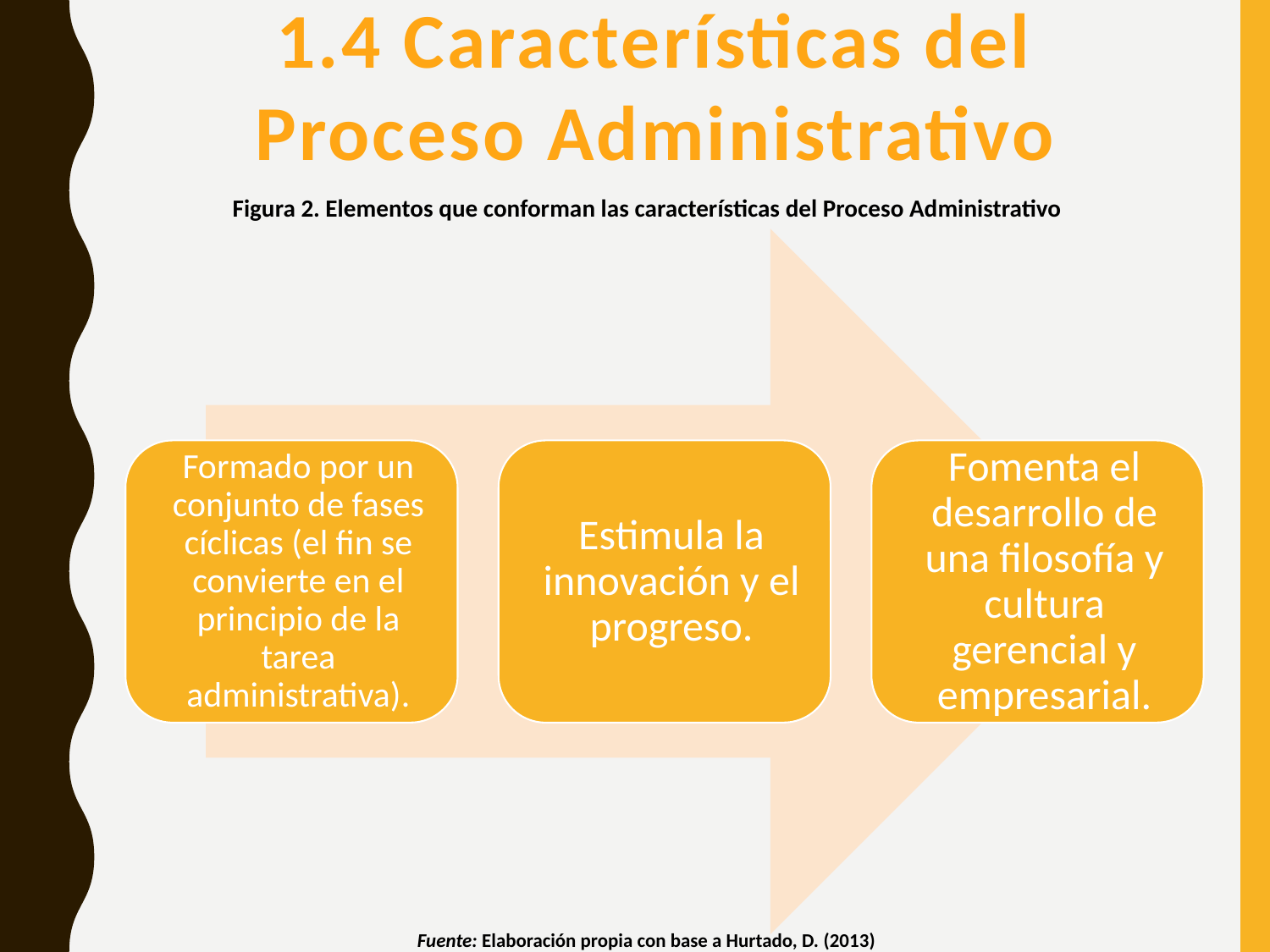

# 1.4 Características del Proceso Administrativo
Figura 2. Elementos que conforman las características del Proceso Administrativo
Formado por un conjunto de fases cíclicas (el fin se convierte en el principio de la tarea administrativa).
Estimula la innovación y el progreso.
Fomenta el desarrollo de una filosofía y cultura gerencial y empresarial.
Fuente: Elaboración propia con base a Hurtado, D. (2013)